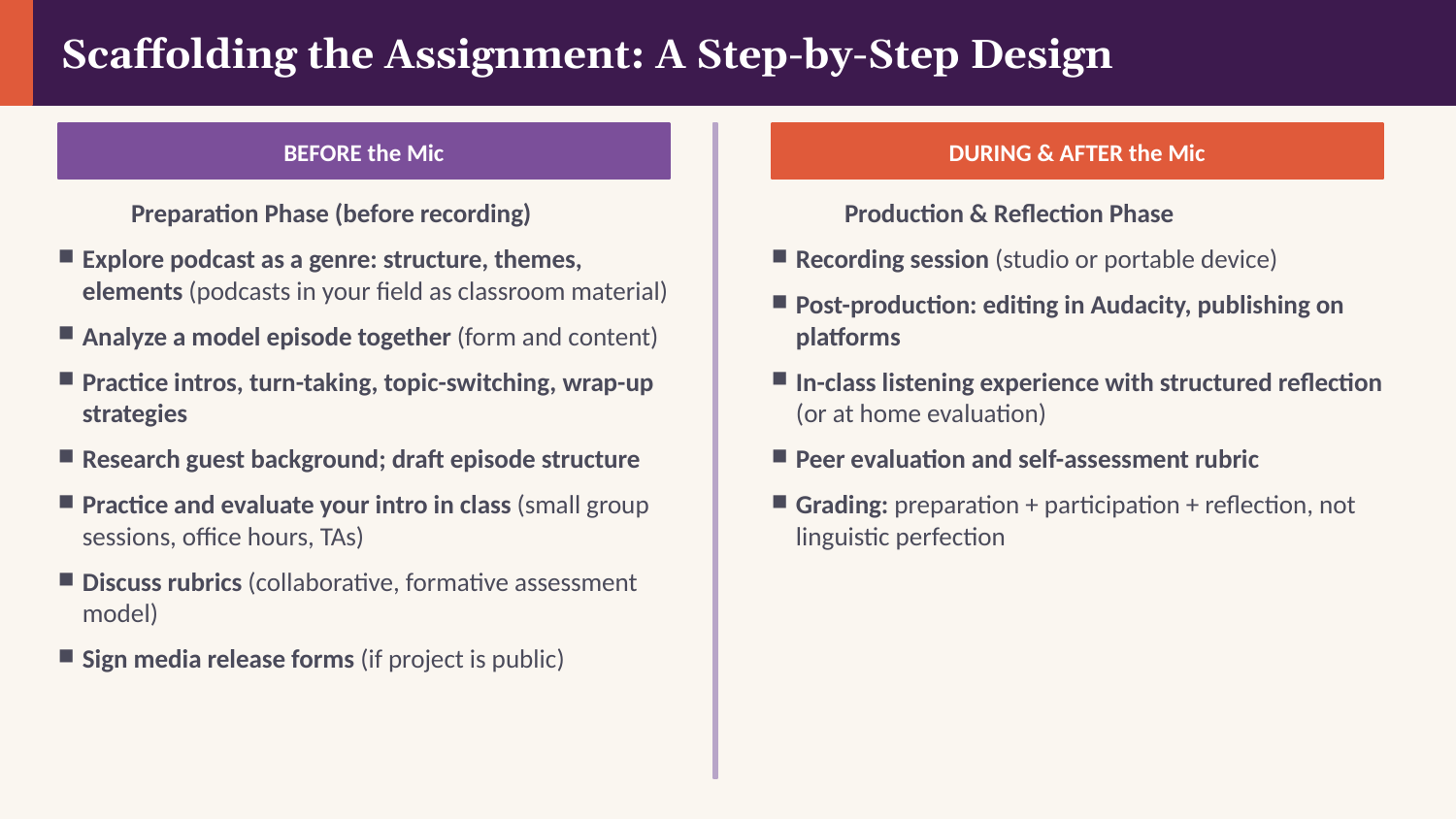

Scaffolding the Assignment: A Step-by-Step Design

BEFORE the Mic

DURING & AFTER the Mic
Production & Reflection Phase
Recording session (studio or portable device)
Post-production: editing in Audacity, publishing on platforms
In-class listening experience with structured reflection (or at home evaluation)
Peer evaluation and self-assessment rubric
Grading: preparation + participation + reflection, not linguistic perfection
Preparation Phase (before recording)
Explore podcast as a genre: structure, themes, elements (podcasts in your field as classroom material)
Analyze a model episode together (form and content)
Practice intros, turn-taking, topic-switching, wrap-up strategies
Research guest background; draft episode structure
Practice and evaluate your intro in class (small group sessions, office hours, TAs)
Discuss rubrics (collaborative, formative assessment model)
Sign media release forms (if project is public)